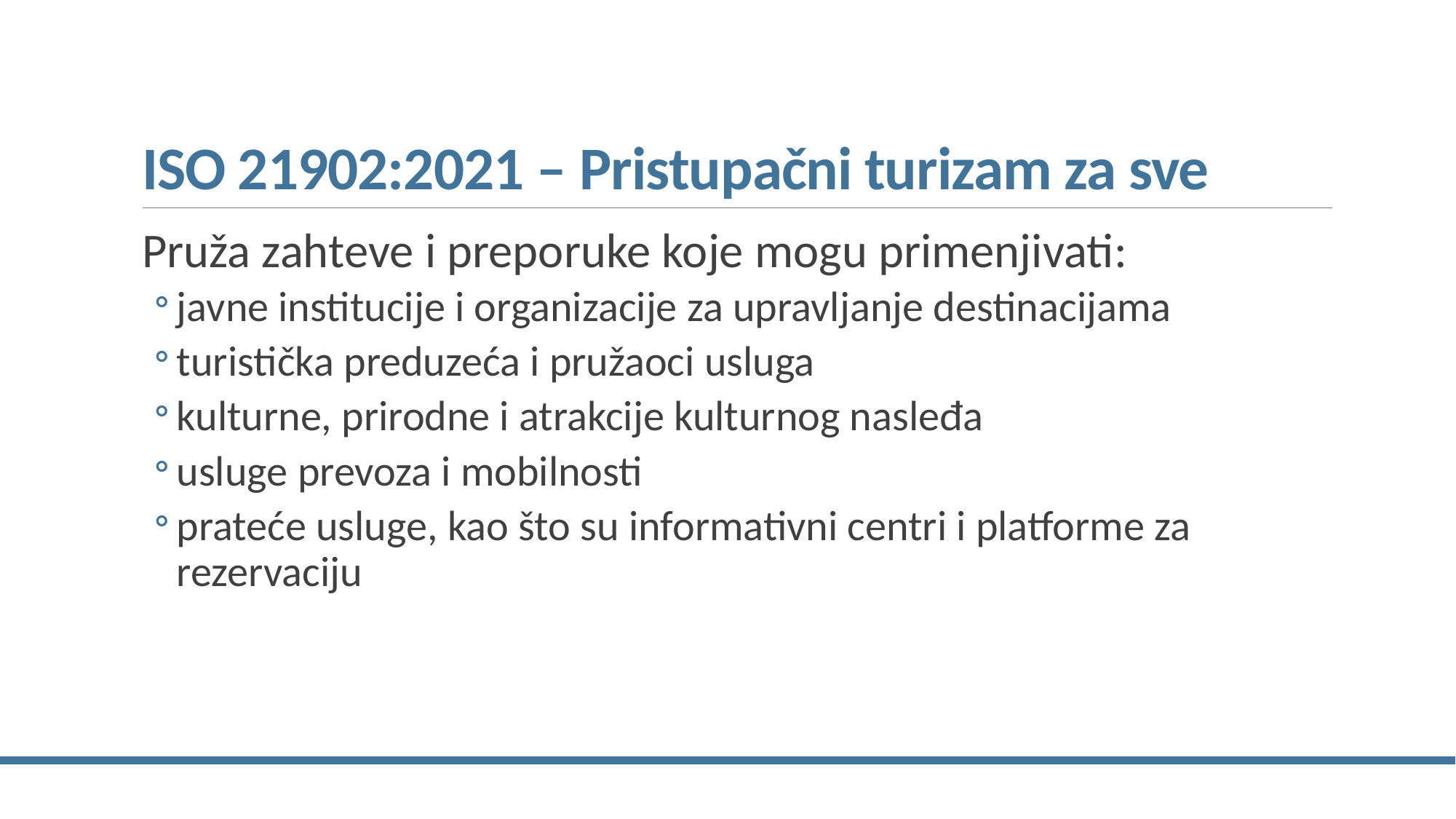

# ISO 21902:2021 – Pristupačni turizam za sve
Pruža zahteve i preporuke koje mogu primenjivati:
javne institucije i organizacije za upravljanje destinacijama
turistička preduzeća i pružaoci usluga
kulturne, prirodne i atrakcije kulturnog nasleđa
usluge prevoza i mobilnosti
prateće usluge, kao što su informativni centri i platforme za rezervaciju